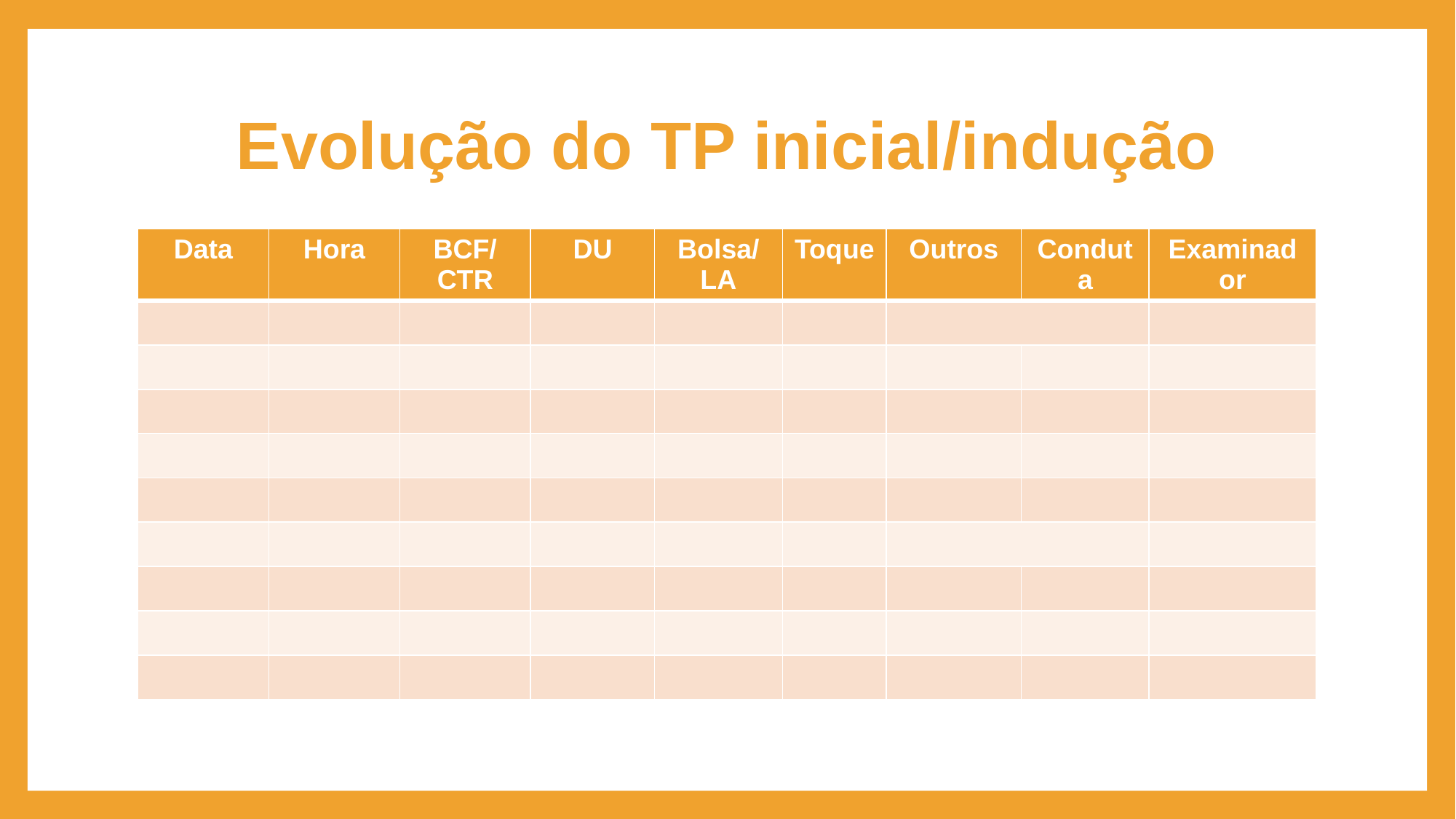

# Evolução do TP inicial/indução
| Data | Hora | BCF/CTR | DU | Bolsa/LA | Toque | Outros | Conduta | Examinador |
| --- | --- | --- | --- | --- | --- | --- | --- | --- |
|  |  |  |  |  |  |  |  |  |
|  |  |  |  |  |  |  |  |  |
|  |  |  |  |  |  |  |  |  |
|  |  |  |  |  |  |  |  |  |
|  |  |  |  |  |  |  |  |  |
|  |  |  |  |  |  |  |  |  |
|  |  |  |  |  |  |  |  |  |
|  |  |  |  |  |  |  |  |  |
|  |  |  |  |  |  |  |  |  |